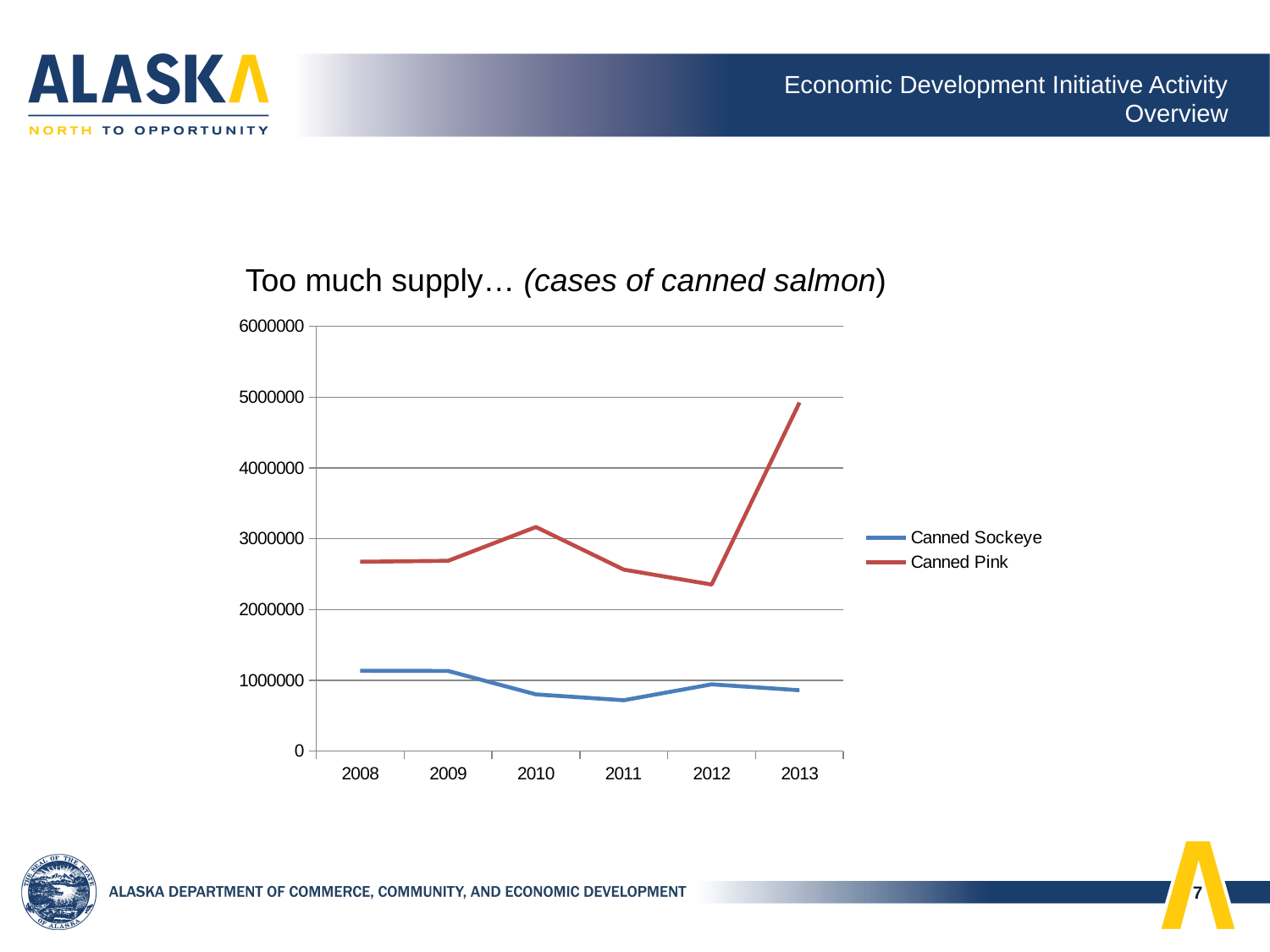

#
Too much supply… (cases of canned salmon)

### Chart

| Category | Canned Sockeye | Canned Pink |
|---|---|---|
| 2008 | 1136000.0 | 2675000.0 |
| 2009 | 1133000.0 | 2688000.0 |
| 2010 | 802000.0 | 3166000.0 |
| 2011 | 719700.0 | 2564000.0 |
| 2012 | 943700.0 | 2353000.0 |
| 2013 | 860700.0 | 4923000.0 |
7